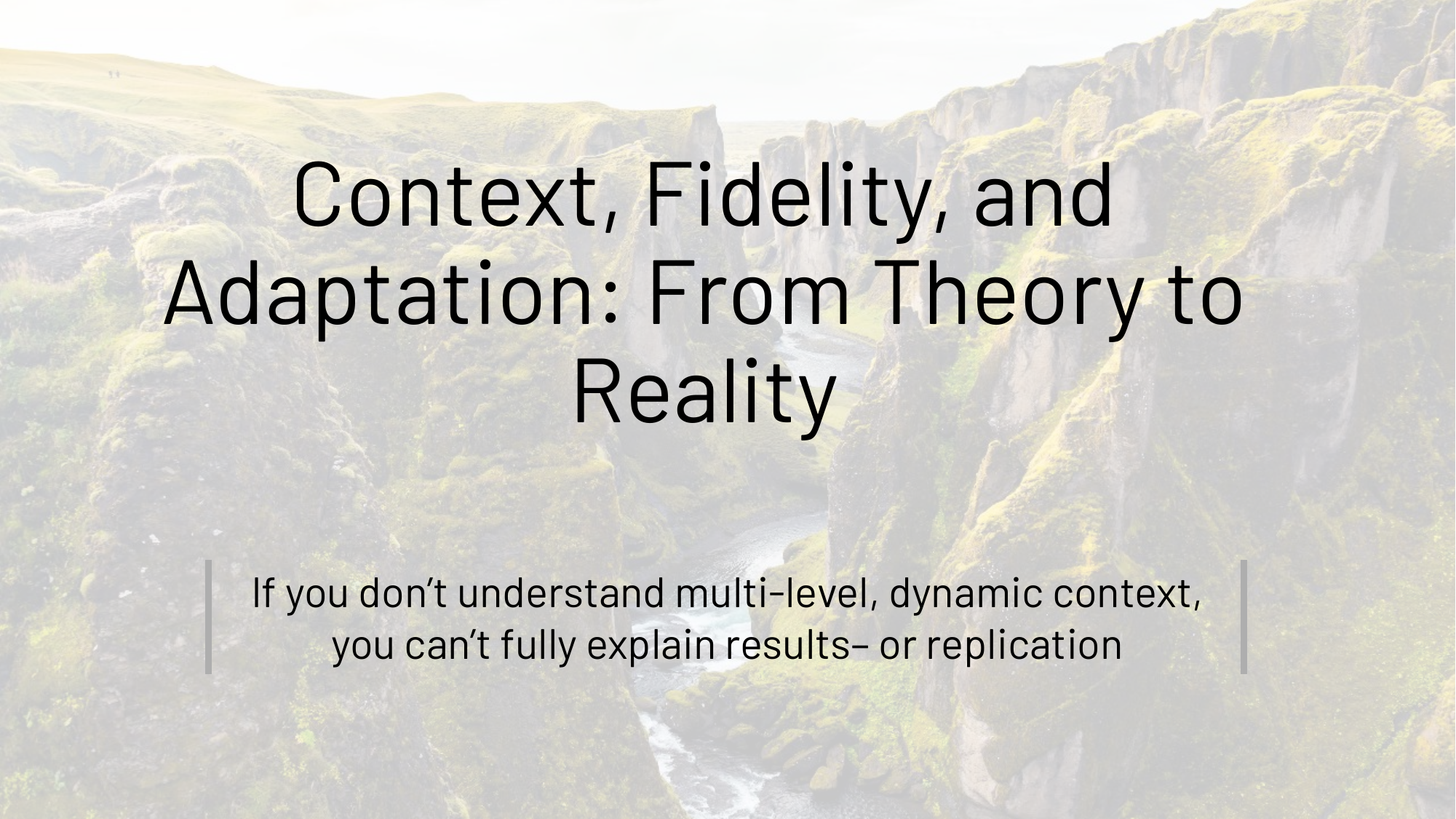

# Context, Fidelity, and Adaptation: From Theory to Reality
If you don’t understand multi-level, dynamic context, you can’t fully explain results– or replication